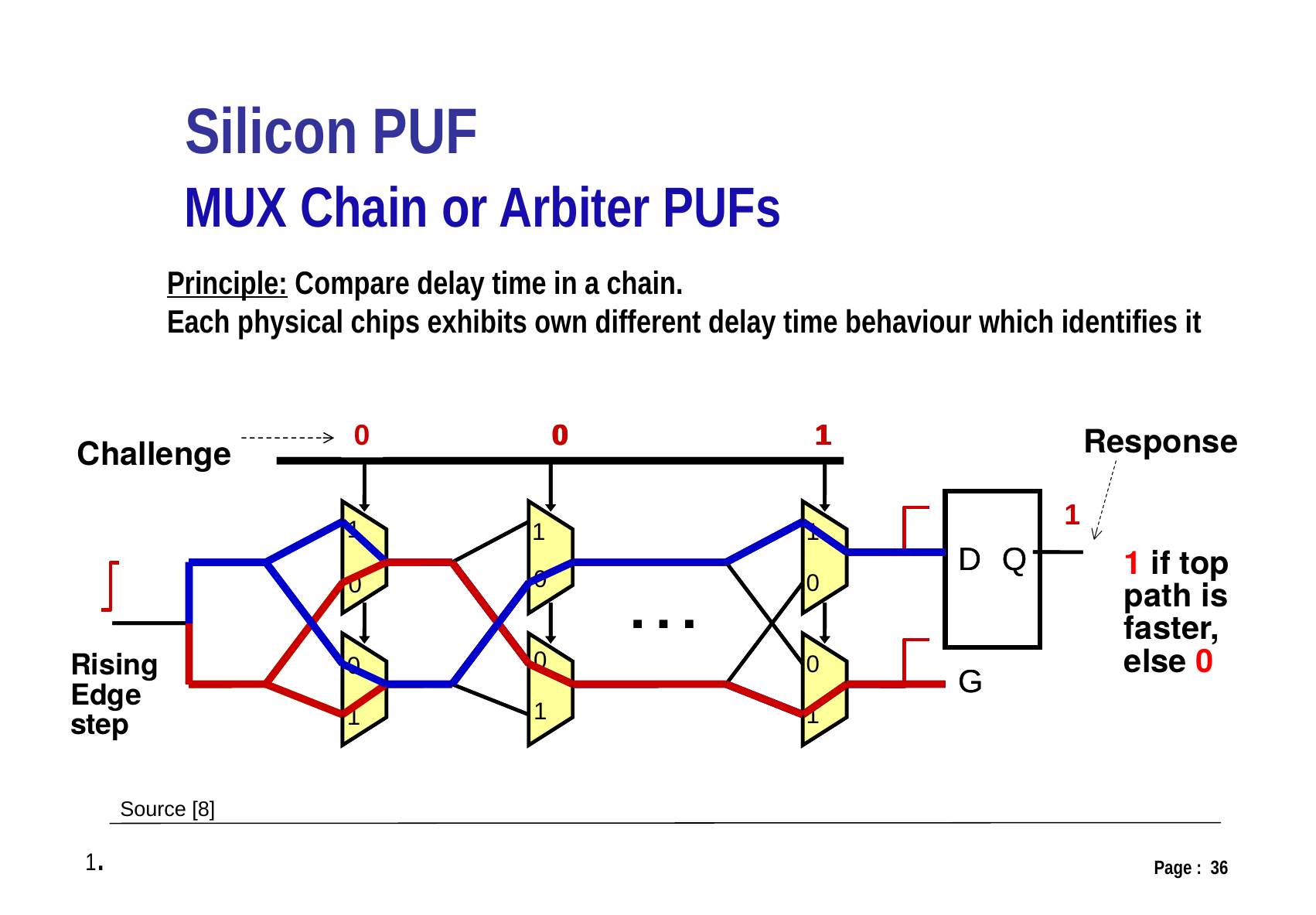

Silicon PUF
MUX Chain or Arbiter PUFs
Principle: Compare delay time in a chain.
Each physical chips exhibits own different delay time behaviour which identifies it
0
0
1
1
0
1
0
0
1
1
0
1
Response
Challenge

1

0
1
0
1

1
1
1
1
1

D
D
Q
Q

1 if top
path is
faster,
else 0

0
0
0
0

0
0
…
…

0
0

0
0
0
0
Rising
Edge
step
G
G

1
1
1
1
1
1
Source [8]
1.